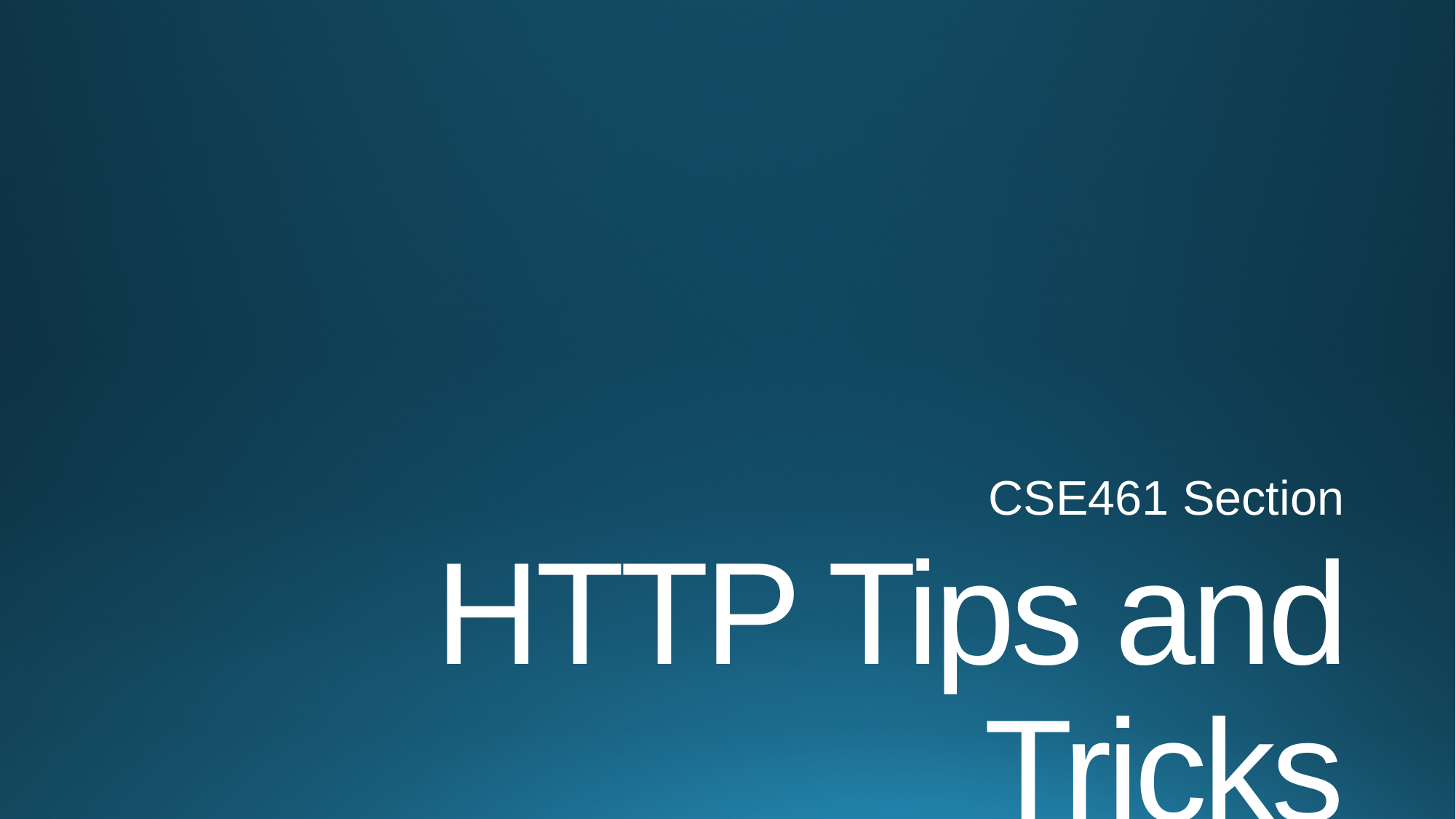

CSE461 Section
# HTTP Tips and Tricks